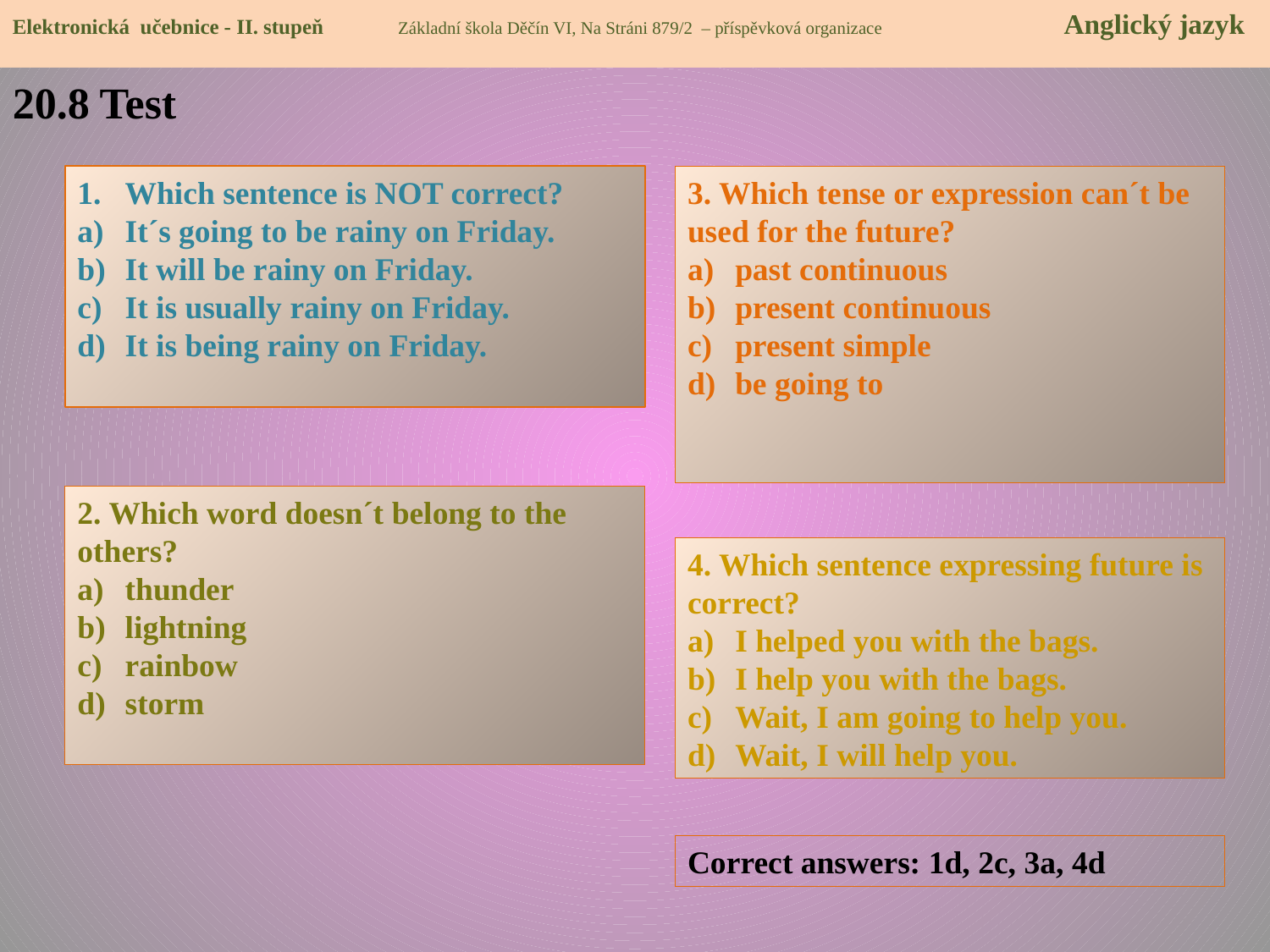

Elektronická  učebnice - II. stupeň              Základní škola Děčín VI, Na Stráni 879/2  – příspěvková organizace                                	        Anglický jazyk

Elektronická  učebnice - II. stupeň              Základní škola Děčín VI, Na Stráni 879/2  – příspěvková organizace                                	        Anglický jazyk

20.8 Test

Which sentence is NOT correct?
It´s going to be rainy on Friday.
It will be rainy on Friday.
It is usually rainy on Friday.
It is being rainy on Friday.

3. Which tense or expression can´t be used for the future?
past continuous
present continuous
present simple
be going to

2. Which word doesn´t belong to the others?
thunder
lightning
rainbow
storm

4. Which sentence expressing future is correct?
I helped you with the bags.
I help you with the bags.
Wait, I am going to help you.
Wait, I will help you.
Correct answers: 1d, 2c, 3a, 4d